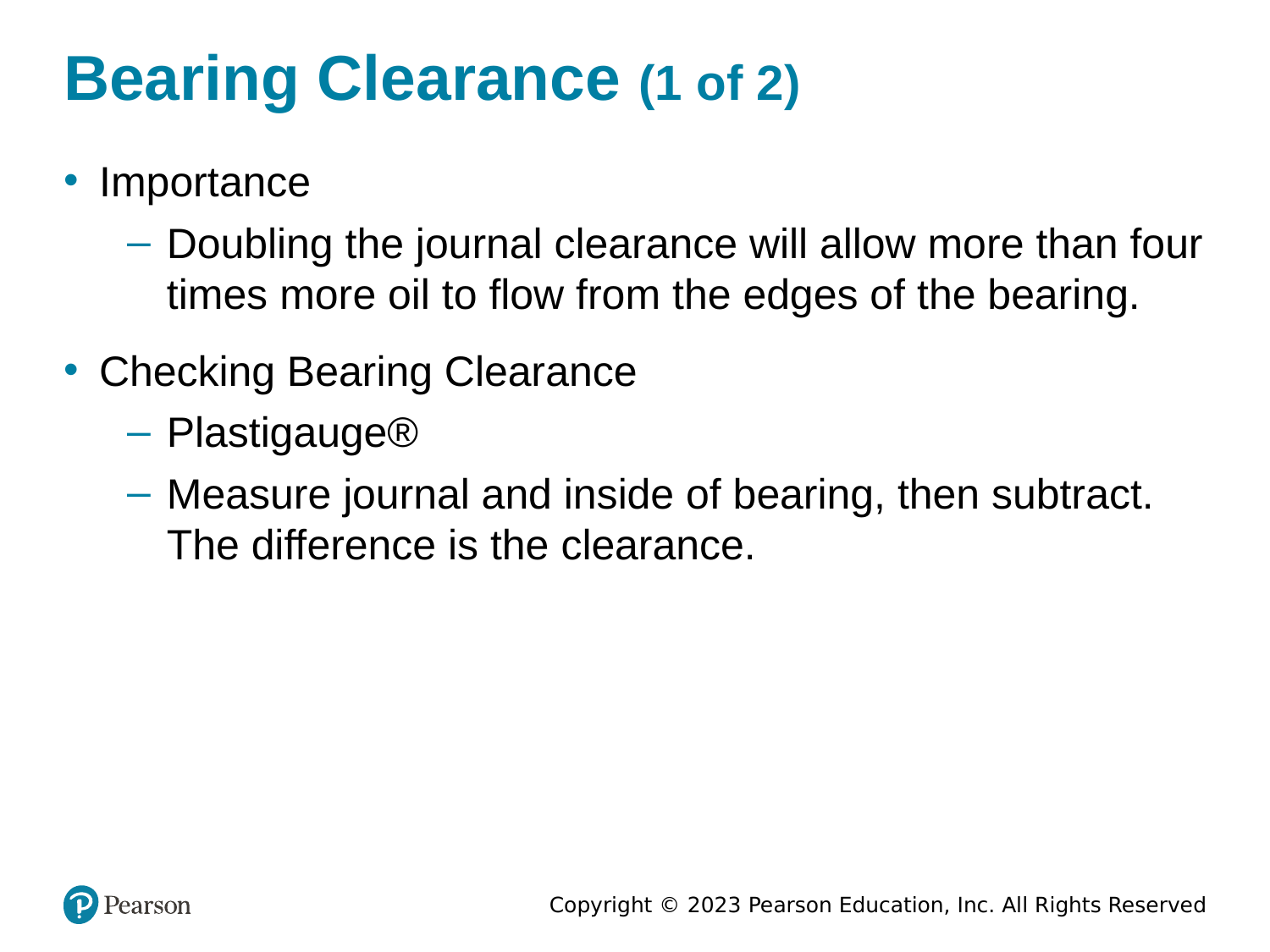

# Bearing Clearance (1 of 2)
Importance
Doubling the journal clearance will allow more than four times more oil to flow from the edges of the bearing.
Checking Bearing Clearance
Plastigauge®
Measure journal and inside of bearing, then subtract. The difference is the clearance.